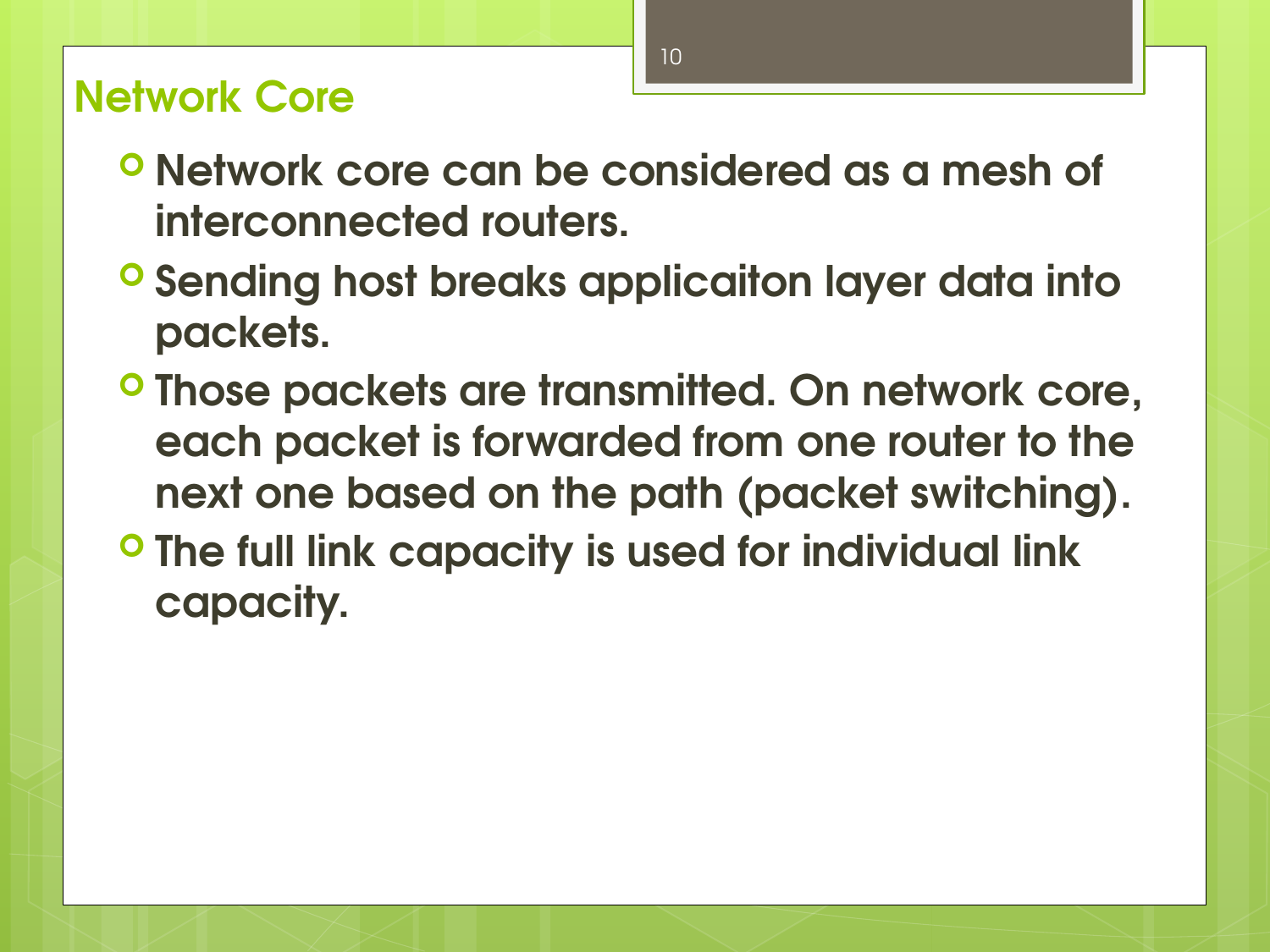

10
# Network Core
Network core can be considered as a mesh of interconnected routers.
Sending host breaks applicaiton layer data into packets.
Those packets are transmitted. On network core, each packet is forwarded from one router to the next one based on the path (packet switching).
The full link capacity is used for individual link capacity.